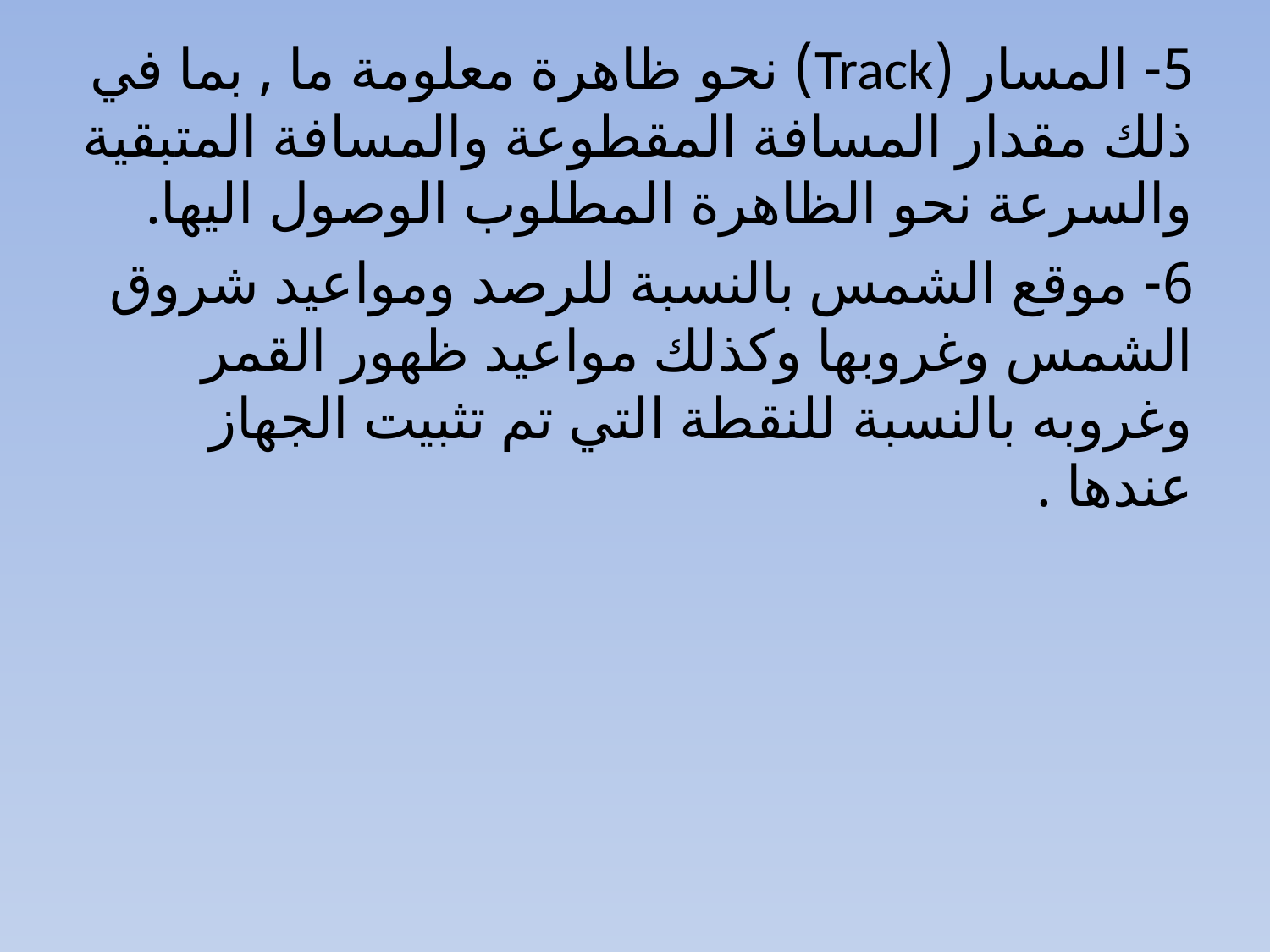

5- المسار (Track) نحو ظاهرة معلومة ما , بما في ذلك مقدار المسافة المقطوعة والمسافة المتبقية والسرعة نحو الظاهرة المطلوب الوصول اليها.
6- موقع الشمس بالنسبة للرصد ومواعيد شروق الشمس وغروبها وكذلك مواعيد ظهور القمر وغروبه بالنسبة للنقطة التي تم تثبيت الجهاز عندها .